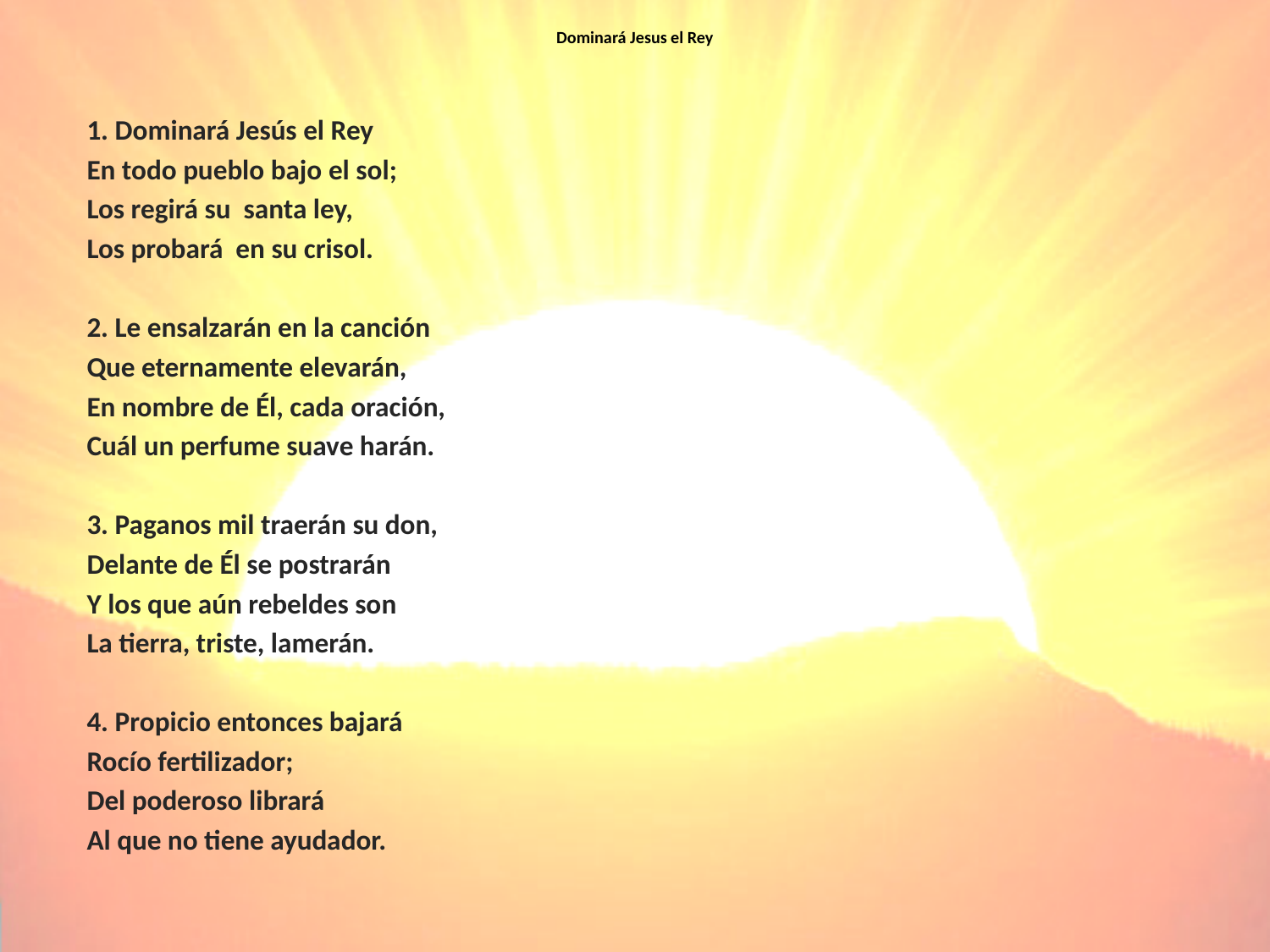

# Dominará Jesus el Rey
1. Dominará Jesús el Rey
En todo pueblo bajo el sol;
Los regirá su  santa ley,
Los probará  en su crisol.

2. Le ensalzarán en la canción
Que eternamente elevarán,
En nombre de Él, cada oración,
Cuál un perfume suave harán.

3. Paganos mil traerán su don,
Delante de Él se postrarán
Y los que aún rebeldes son
La tierra, triste, lamerán.

4. Propicio entonces bajará
Rocío fertilizador;
Del poderoso librará
Al que no tiene ayudador.